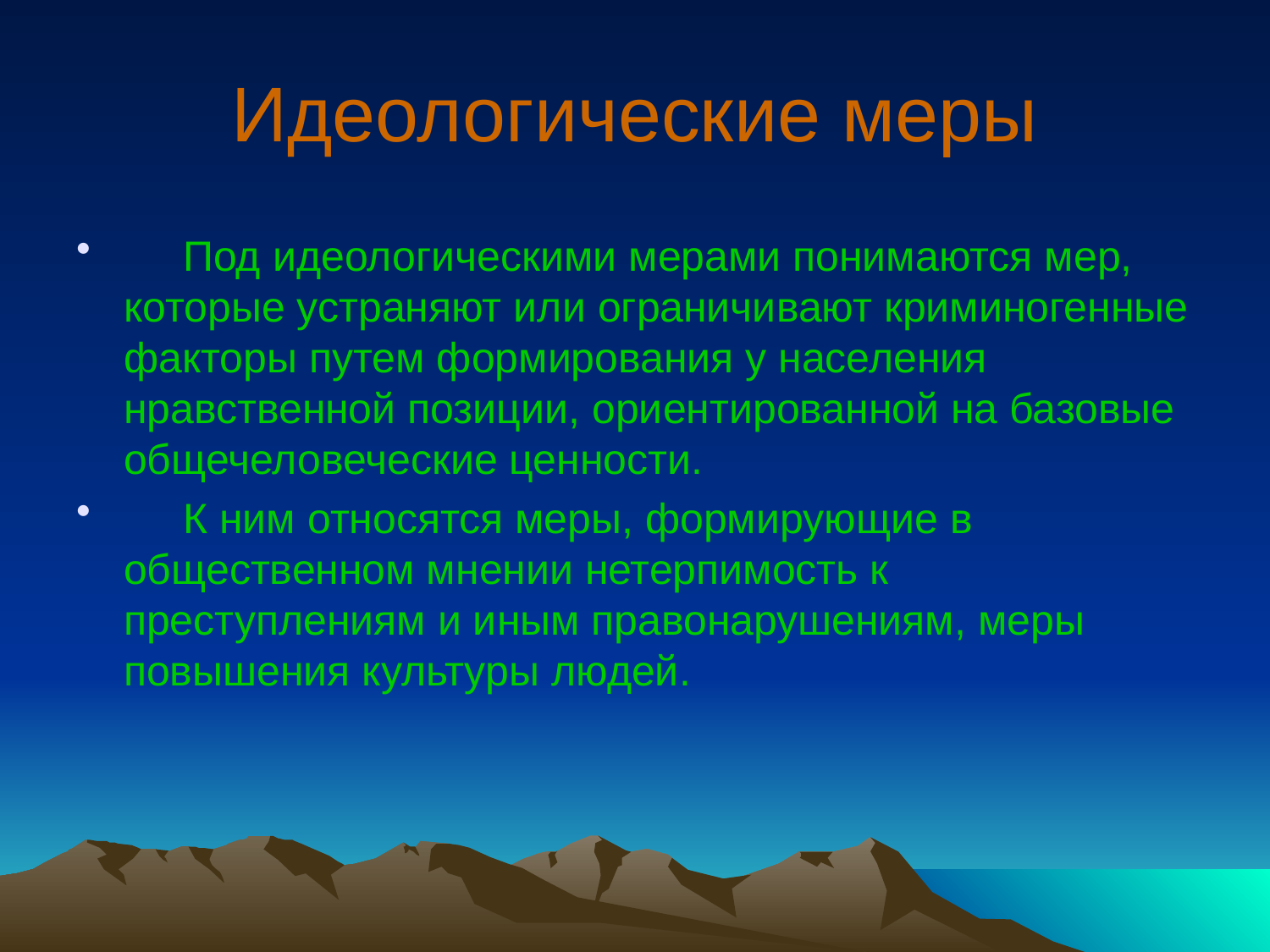

# Идеологические меры
     Под идеологическими мерами понимаются мер, которые устраняют или ограничивают криминогенные факторы путем формирования у населения нравственной позиции, ориентированной на базовые общечеловеческие ценности.
     К ним относятся меры, формирующие в общественном мнении нетерпимость к преступлениям и иным правонарушениям, меры повышения культуры людей.